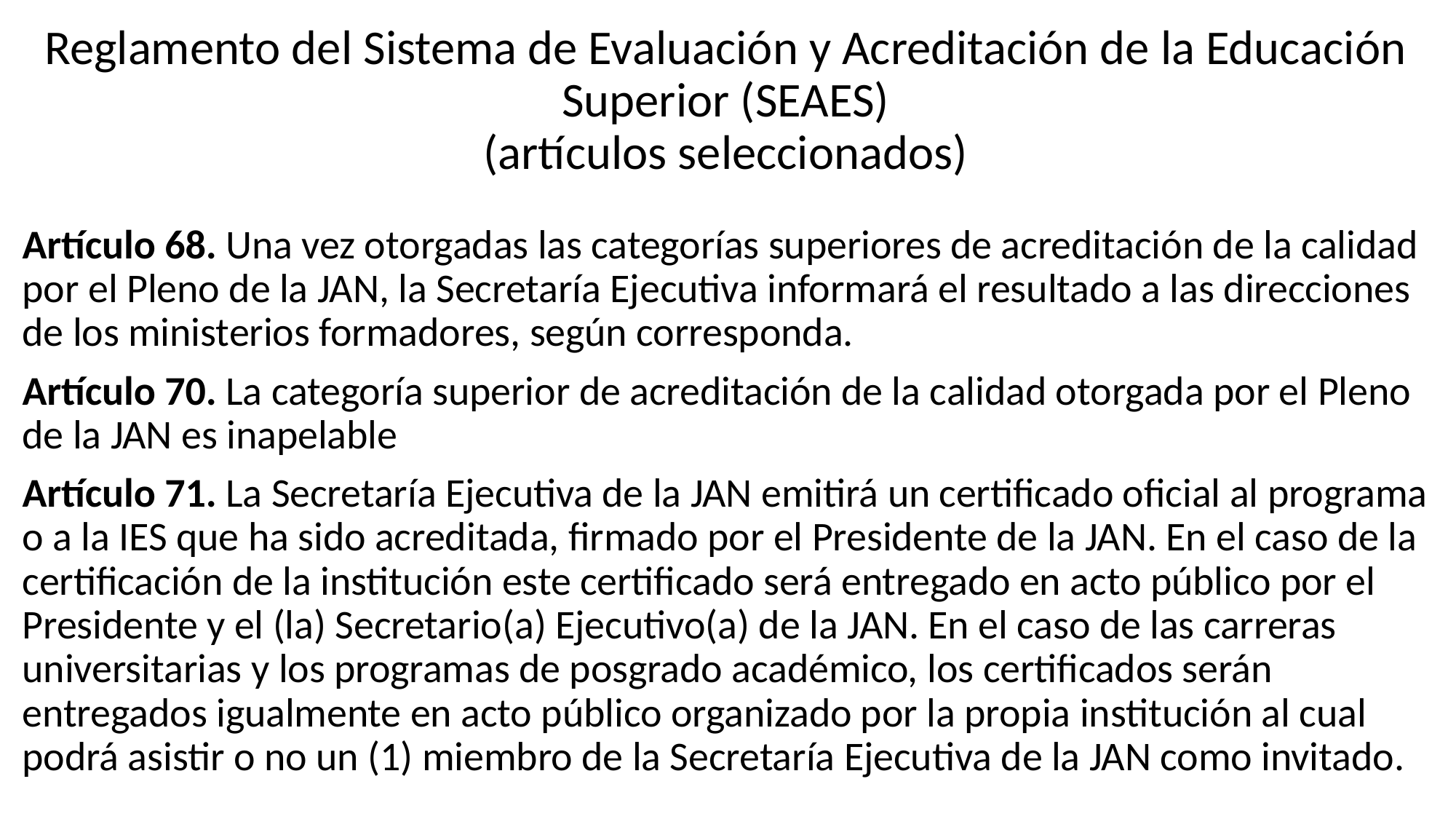

# Reglamento del Sistema de Evaluación y Acreditación de la Educación Superior (SEAES) (artículos seleccionados)
Artículo 68. Una vez otorgadas las categorías superiores de acreditación de la calidad por el Pleno de la JAN, la Secretaría Ejecutiva informará el resultado a las direcciones de los ministerios formadores, según corresponda.
Artículo 70. La categoría superior de acreditación de la calidad otorgada por el Pleno de la JAN es inapelable
Artículo 71. La Secretaría Ejecutiva de la JAN emitirá un certificado oficial al programa o a la IES que ha sido acreditada, firmado por el Presidente de la JAN. En el caso de la certificación de la institución este certificado será entregado en acto público por el Presidente y el (la) Secretario(a) Ejecutivo(a) de la JAN. En el caso de las carreras universitarias y los programas de posgrado académico, los certificados serán entregados igualmente en acto público organizado por la propia institución al cual podrá asistir o no un (1) miembro de la Secretaría Ejecutiva de la JAN como invitado.